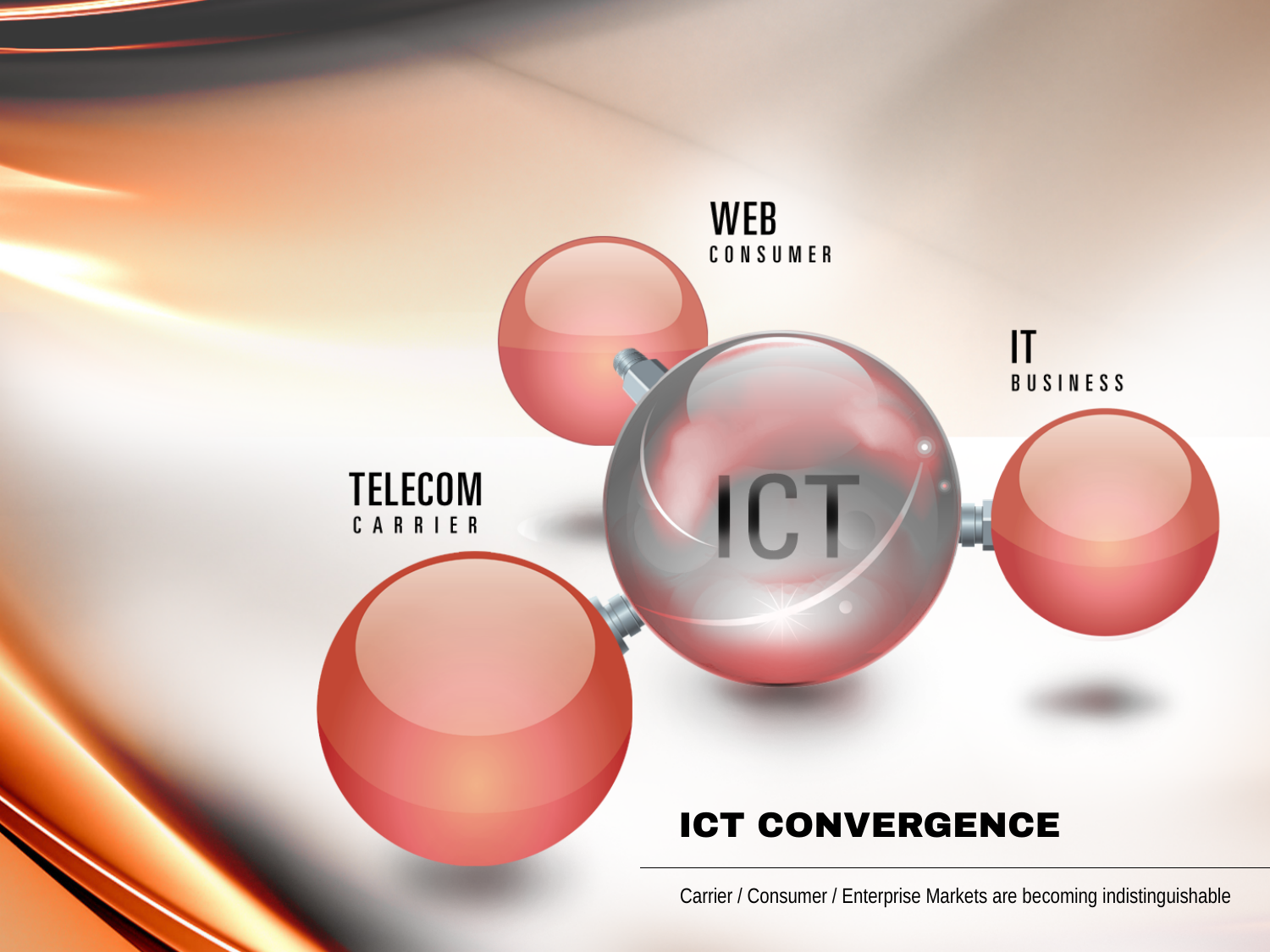

ICT CONVERGENCE
Carrier / Consumer / Enterprise Markets are becoming indistinguishable